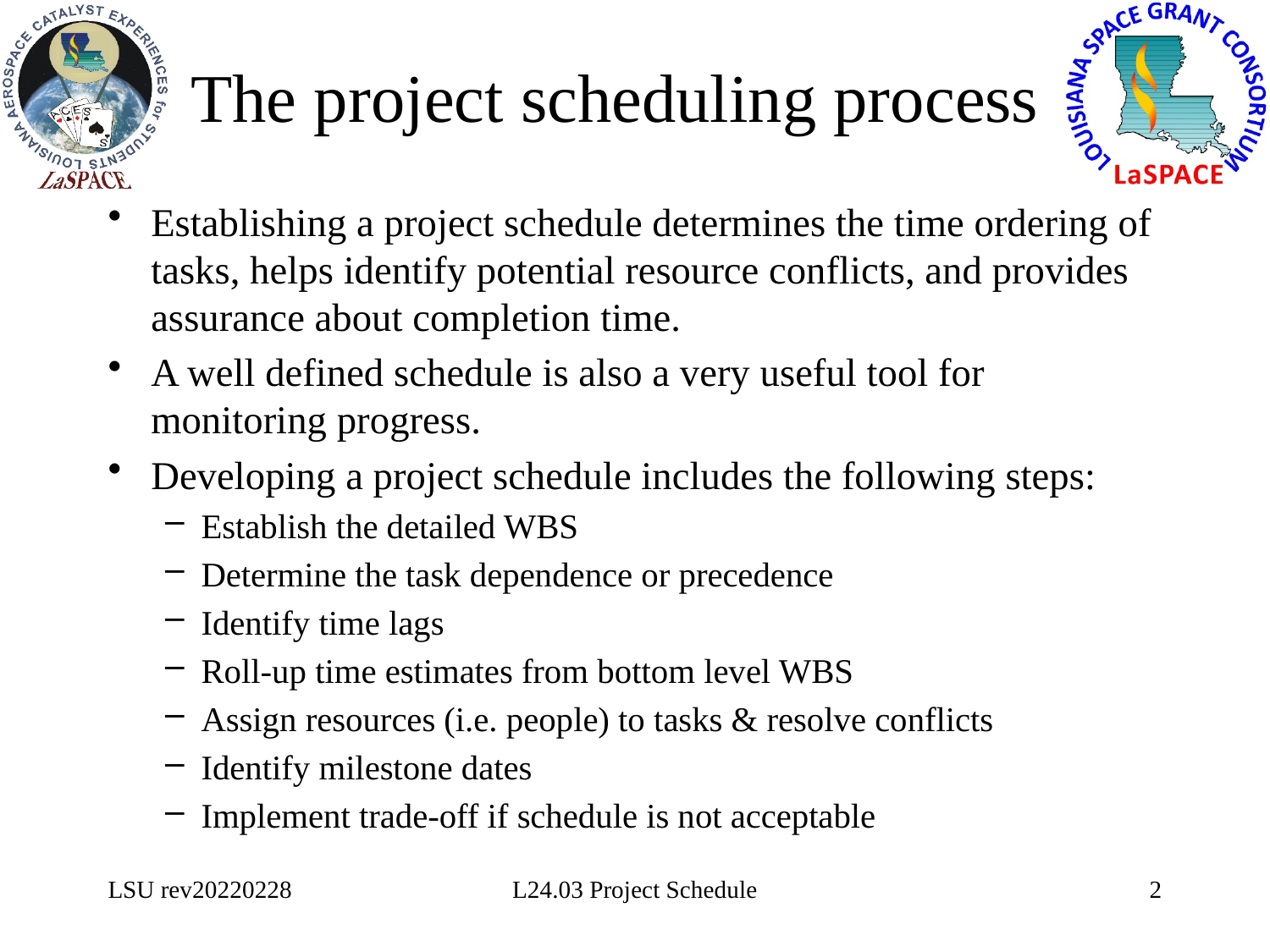

# The project scheduling process
Establishing a project schedule determines the time ordering of tasks, helps identify potential resource conflicts, and provides assurance about completion time.
A well defined schedule is also a very useful tool for monitoring progress.
Developing a project schedule includes the following steps:
Establish the detailed WBS
Determine the task dependence or precedence
Identify time lags
Roll-up time estimates from bottom level WBS
Assign resources (i.e. people) to tasks & resolve conflicts
Identify milestone dates
Implement trade-off if schedule is not acceptable
LSU rev20220228
L24.03 Project Schedule
2